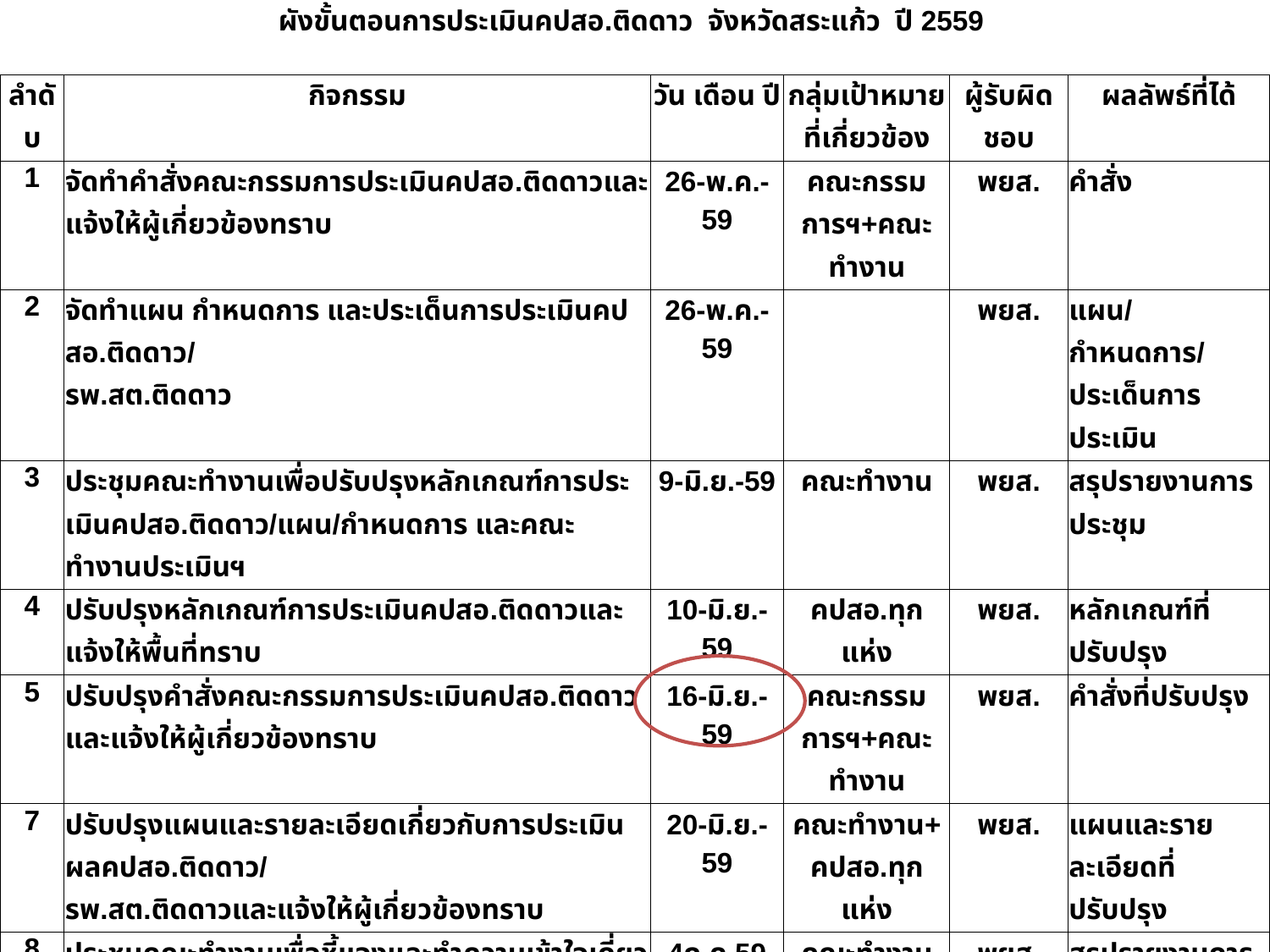

| ผังขั้นตอนการประเมินคปสอ.ติดดาว จังหวัดสระแก้ว ปี 2559 |  |  |  |  |  |
| --- | --- | --- | --- | --- | --- |
| ลำดับ | กิจกรรม | วัน เดือน ปี | กลุ่มเป้าหมาย ที่เกี่ยวข้อง | ผู้รับผิดชอบ | ผลลัพธ์ที่ได้ |
| 1 | จัดทำคำสั่งคณะกรรมการประเมินคปสอ.ติดดาวและแจ้งให้ผู้เกี่ยวข้องทราบ | 26-พ.ค.-59 | คณะกรรมการฯ+คณะทำงาน | พยส. | คำสั่ง |
| 2 | จัดทำแผน กำหนดการ และประเด็นการประเมินคปสอ.ติดดาว/ รพ.สต.ติดดาว | 26-พ.ค.-59 |  | พยส. | แผน/กำหนดการ/ประเด็นการประเมิน |
| 3 | ประชุมคณะทำงานเพื่อปรับปรุงหลักเกณฑ์การประเมินคปสอ.ติดดาว/แผน/กำหนดการ และคณะทำงานประเมินฯ | 9-มิ.ย.-59 | คณะทำงาน | พยส. | สรุปรายงานการประชุม |
| 4 | ปรับปรุงหลักเกณฑ์การประเมินคปสอ.ติดดาวและแจ้งให้พื้นที่ทราบ | 10-มิ.ย.-59 | คปสอ.ทุกแห่ง | พยส. | หลักเกณฑ์ที่ปรับปรุง |
| 5 | ปรับปรุงคำสั่งคณะกรรมการประเมินคปสอ.ติดดาวและแจ้งให้ผู้เกี่ยวข้องทราบ | 16-มิ.ย.-59 | คณะกรรมการฯ+คณะทำงาน | พยส. | คำสั่งที่ปรับปรุง |
| 7 | ปรับปรุงแผนและรายละเอียดเกี่ยวกับการประเมินผลคปสอ.ติดดาว/ รพ.สต.ติดดาวและแจ้งให้ผู้เกี่ยวข้องทราบ | 20-มิ.ย.-59 | คณะทำงาน+ คปสอ.ทุกแห่ง | พยส. | แผนและรายละเอียดที่ปรับปรุง |
| 8 | ประชุมคณะทำงานเพื่อชี้แจงและทำความเข้าใจเกี่ยวกับรายละเอียดการประเมินคปสอ.ติดดาว/รพ.สต.ติดดาว ก่อนออกประเมิน | 4ก.ค.59 | คณะทำงาน | พยส. | สรุปรายงานการประชุม |
| 9 | ออกประเมินคปสอ.ติดดาว/รพ.สต.ติดดาว | 8 - 17 ส.ค.59 | คณะทำงาน | พยส. | คะแนนการประเมินของคปสอ. 7 แห่งและรพ.สต .107 แห่ง |
| 10 | รวบรวมและจัดกลุ่มคะแนนการประเมินผลคปสอ./รพ.สต.ติดดาว | 18 - 19 ส.ค.59 | คณะทำงาน | พยส. | ผลการจัดกลุ่มคะแนน |
| 11 | ส่งผลคะแนนการประเมินผลคปสอ.ติดดาว/รพ.สต.ติดดาวให้คณะกรรมการอำนวยการเพื่อประกาศผลการประเมินให้เครือข่ายบริการฯ ทุกแห่งทราบ | 22-ส.ค.-59 | คณะกรรมการฯ+ คณะทำงาน | พยส. | ผลการประเมินคปสอ.ติดดาว/รพ.สต.ติดดาว |
| 12 | ประชุมถอดบทเรียนและสรุปผลการประเมินคปสอ.ติดดาว/รพ.สต.ติดดาว | 23-ส.ค.-59 | คณะกรรมการฯ | พยส. | สรุปผลการถอดบทเรียน |
|  |  |  |  |  |  |